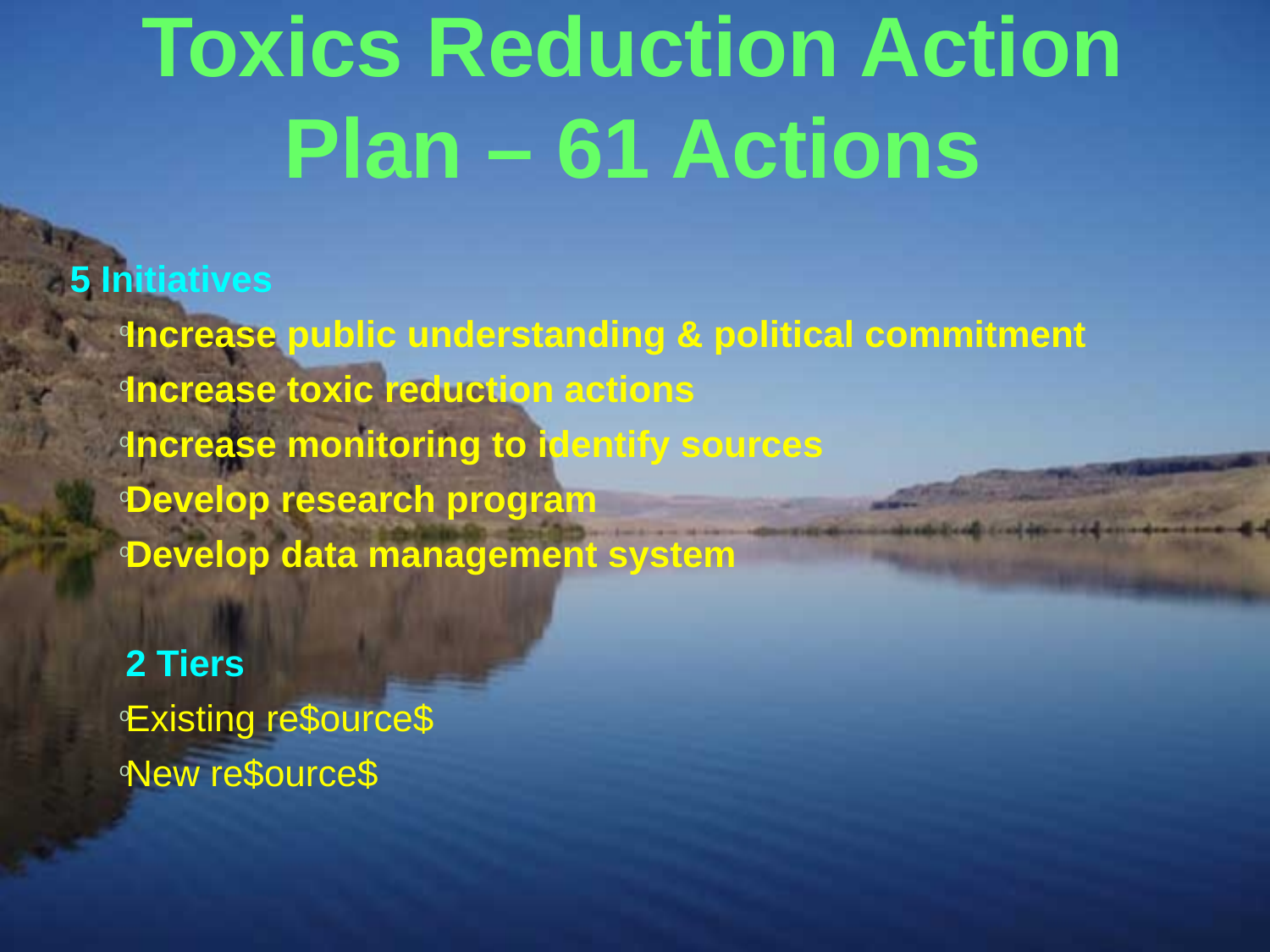

Columbia River Basin Toxics Reduction Action Plan – 61 Actions

5 Initiatives
Increase public understanding & political commitment
Increase toxic reduction actions
Increase monitoring to identify sources
Develop research program
Develop data management system

2 Tiers
Existing re$ource$
New re$ource$